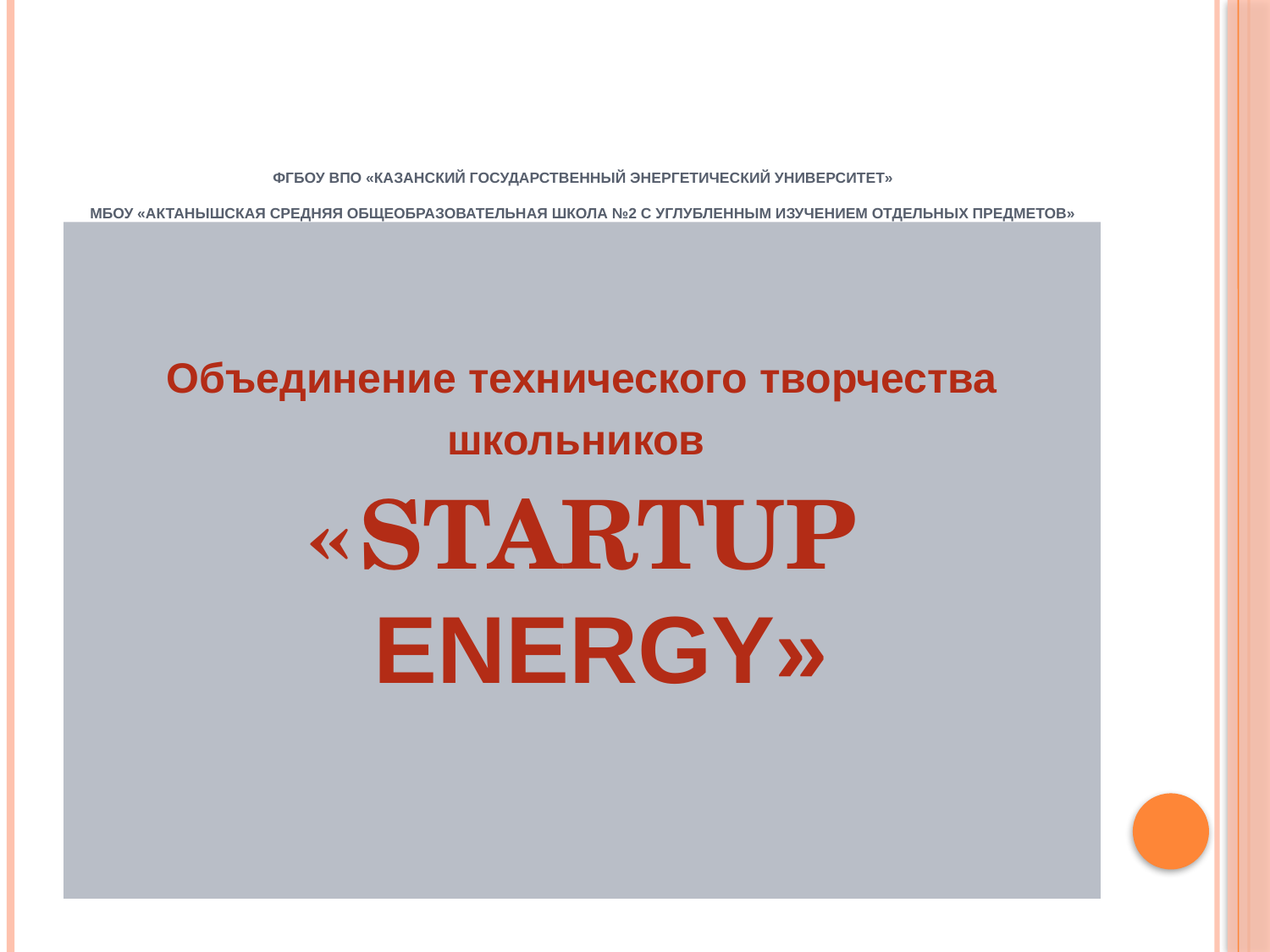

# ФГБОУ ВПО «Казанский государственный энергетический университет»   МБОУ «Актанышская средняя общеобразовательная школа №2 с углубленным изучением отдельных предметов» Актанышского муниципального района Республики татарстан

Объединение технического творчества
школьников
«STARTUP ENERGY»